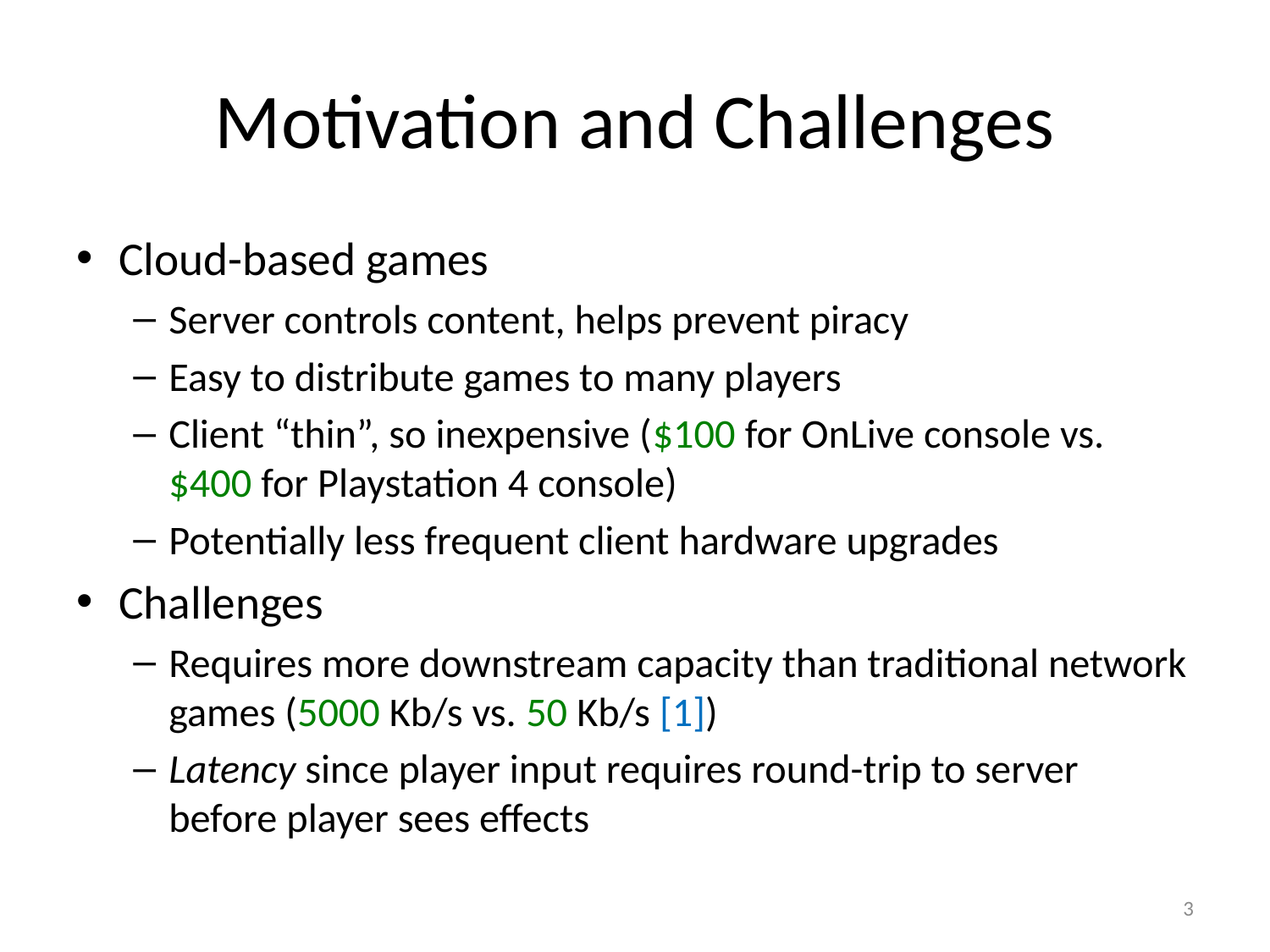

# Motivation and Challenges
Cloud-based games
Server controls content, helps prevent piracy
Easy to distribute games to many players
Client “thin”, so inexpensive ($100 for OnLive console vs. $400 for Playstation 4 console)
Potentially less frequent client hardware upgrades
Challenges
Requires more downstream capacity than traditional network games (5000 Kb/s vs. 50 Kb/s [1])
Latency since player input requires round-trip to server before player sees effects

3